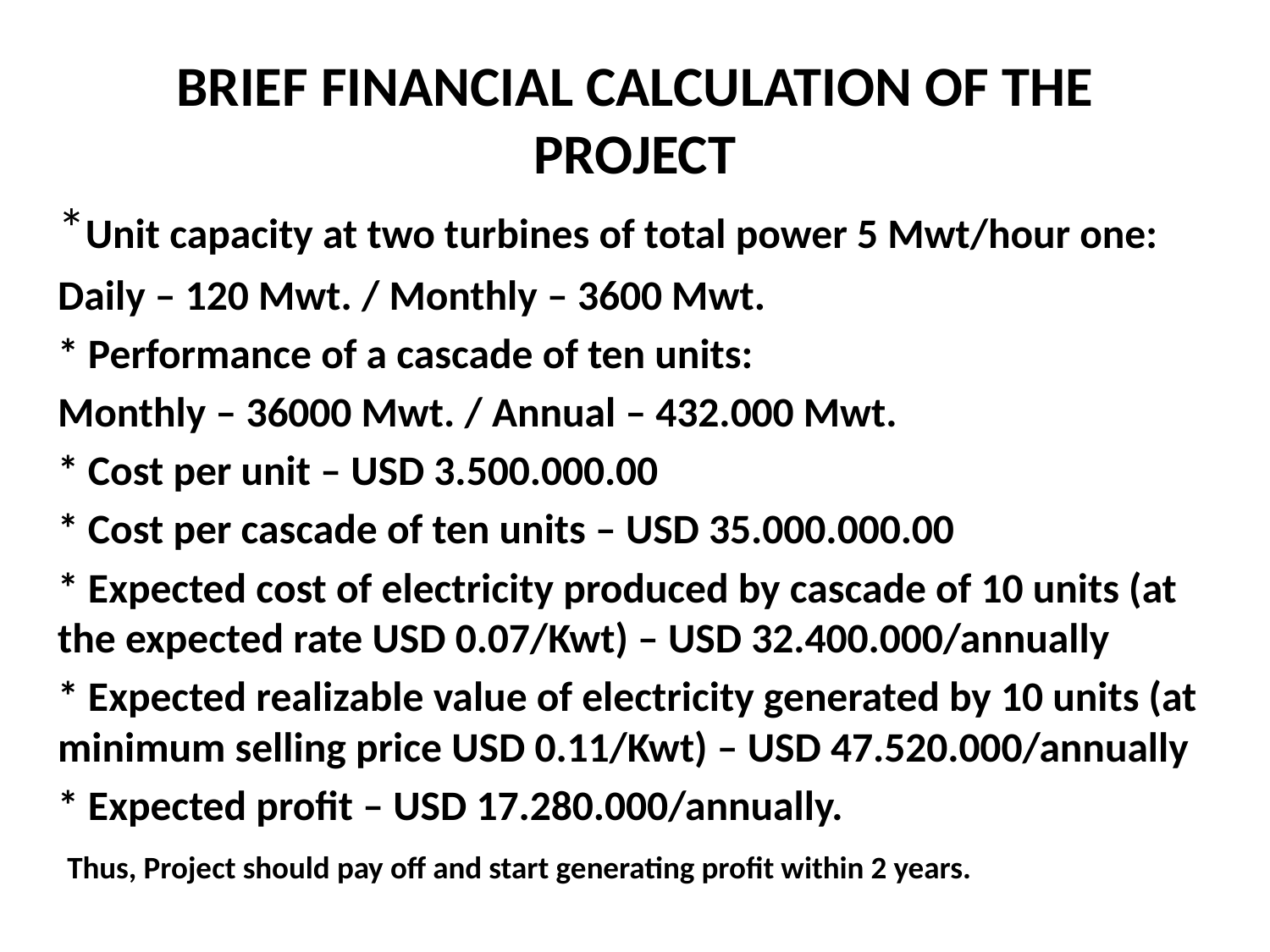

# BRIEF FINANCIAL CALCULATION OF THE PROJECT
*Unit capacity at two turbines of total power 5 Mwt/hour one:
Daily – 120 Mwt. / Monthly – 3600 Mwt.
* Performance of a cascade of ten units:
Monthly – 36000 Mwt. / Annual – 432.000 Mwt.
* Cost per unit – USD 3.500.000.00
* Cost per cascade of ten units – USD 35.000.000.00
* Expected cost of electricity produced by cascade of 10 units (at the expected rate USD 0.07/Kwt) – USD 32.400.000/annually
* Expected realizable value of electricity generated by 10 units (at minimum selling price USD 0.11/Kwt) – USD 47.520.000/annually
* Expected profit – USD 17.280.000/annually.
 Thus, Project should pay off and start generating profit within 2 years.